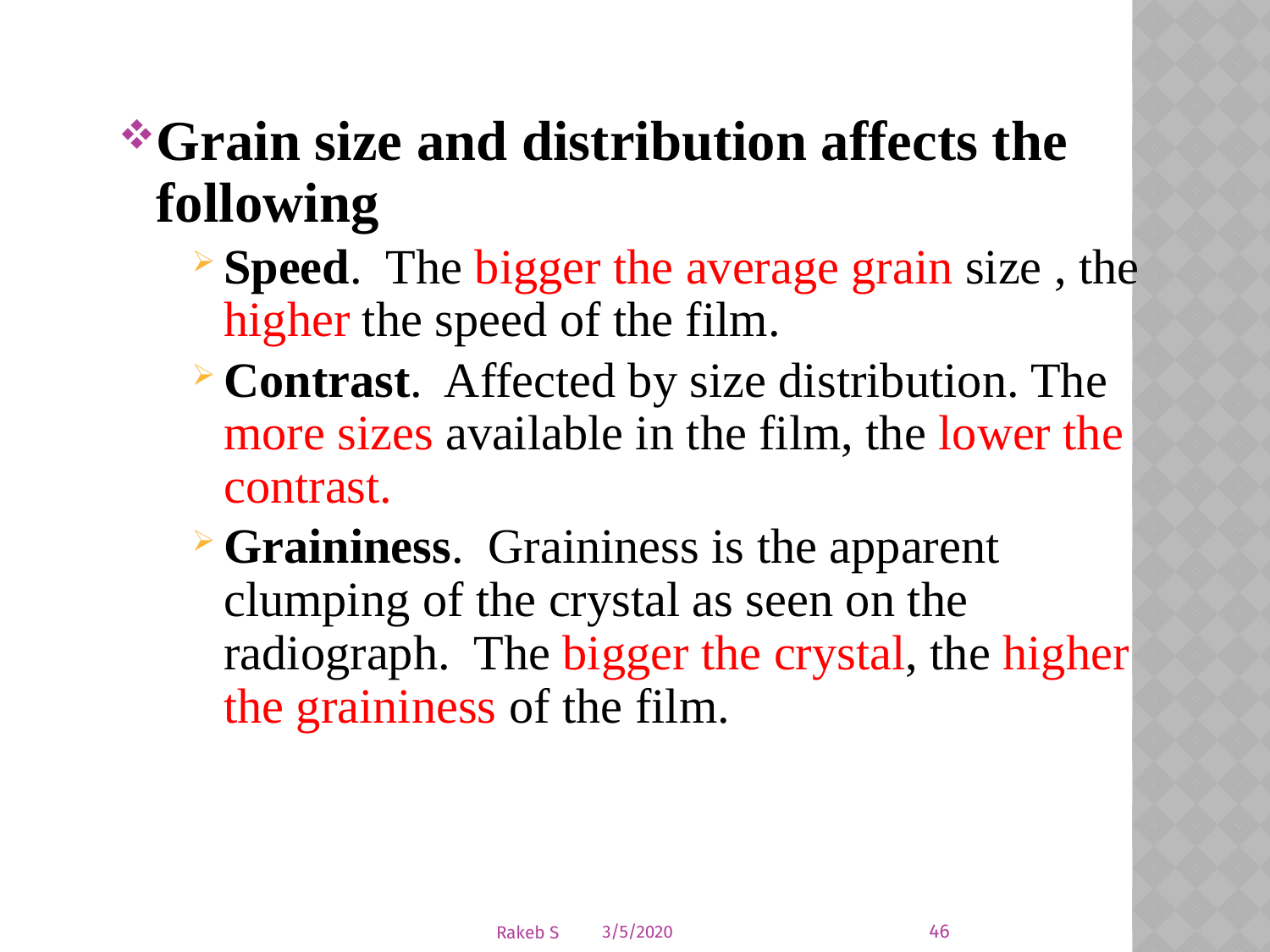

Grain size and distribution affects the following
Speed.  The bigger the average grain size , the higher the speed of the film.
Contrast.  Affected by size distribution. The more sizes available in the film, the lower the contrast.
Graininess.  Graininess is the apparent clumping of the crystal as seen on the radiograph.  The bigger the crystal, the higher the graininess of the film.

46
Rakeb S
3/5/2020